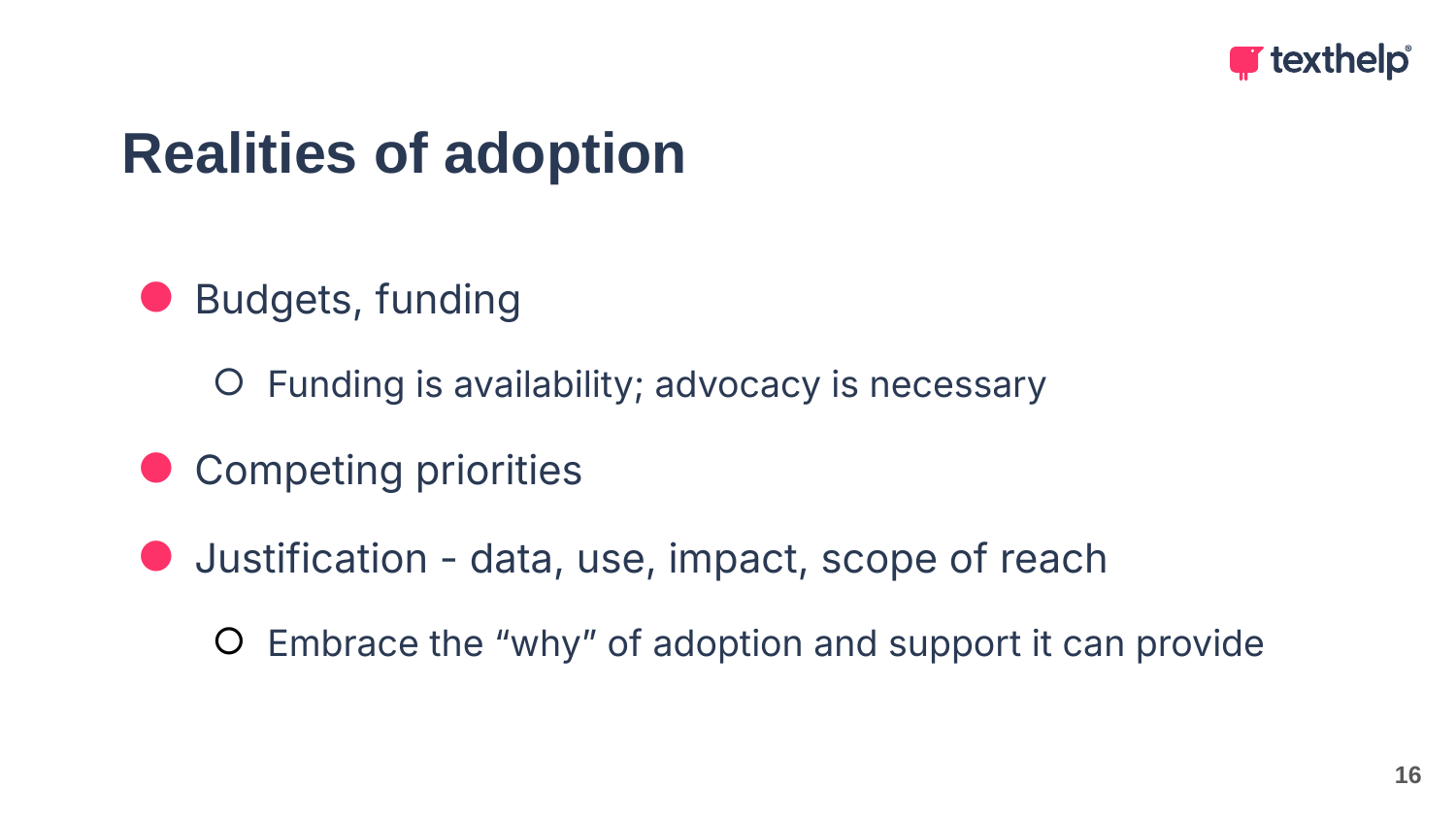

Realities of adoption
Budgets, funding
Funding is availability; advocacy is necessary
Competing priorities
Justification - data, use, impact, scope of reach
Embrace the “why” of adoption and support it can provide

16